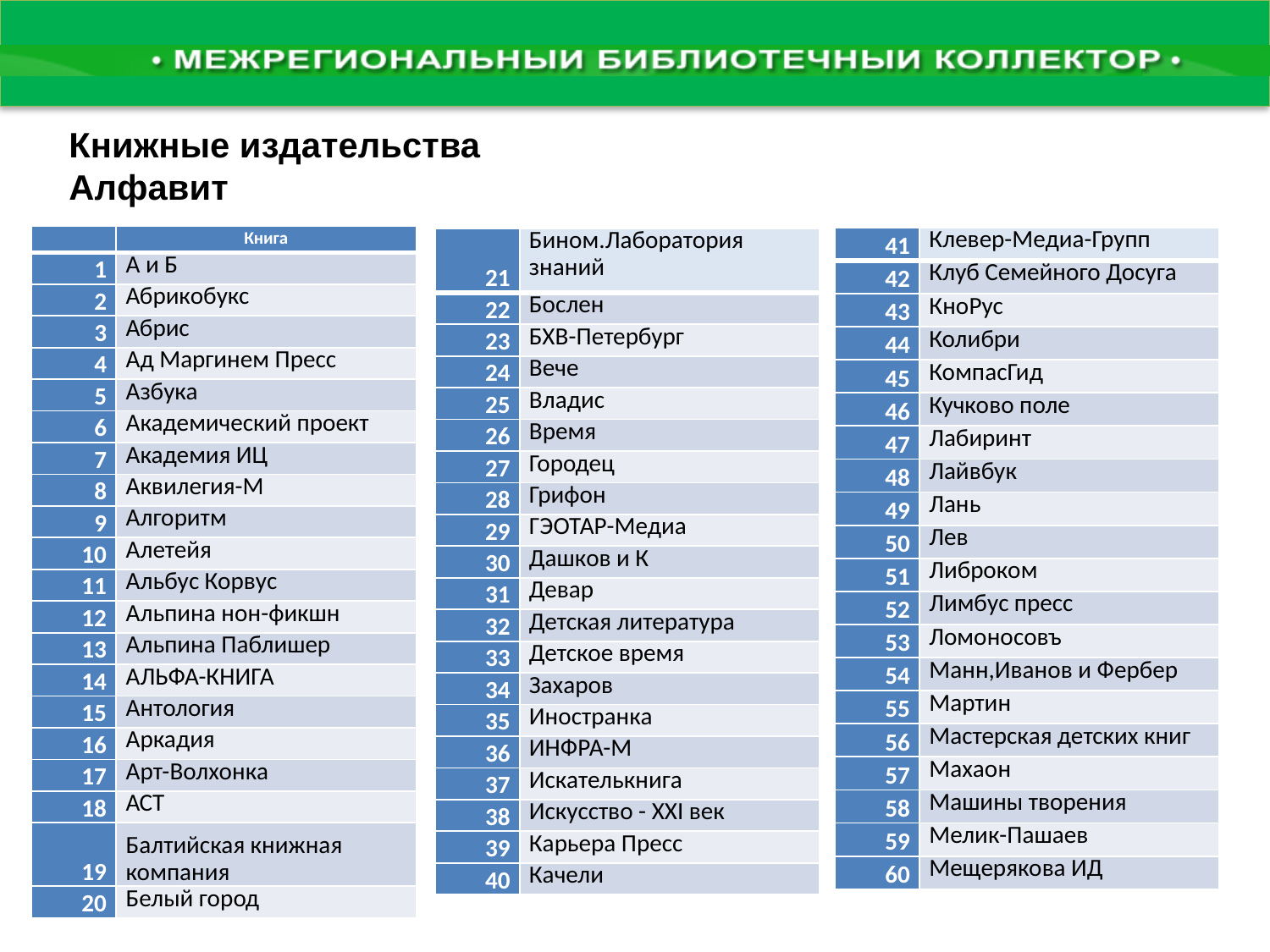

Книжные издательства
Алфавит
|  | Книга |
| --- | --- |
| 1 | А и Б |
| 2 | Абрикобукс |
| 3 | Абрис |
| 4 | Ад Маргинем Пресс |
| 5 | Азбука |
| 6 | Академический проект |
| 7 | Академия ИЦ |
| 8 | Аквилегия-М |
| 9 | Алгоритм |
| 10 | Алетейя |
| 11 | Альбус Корвус |
| 12 | Альпина нон-фикшн |
| 13 | Альпина Паблишер |
| 14 | АЛЬФА-КНИГА |
| 15 | Антология |
| 16 | Аркадия |
| 17 | Арт-Волхонка |
| 18 | АСТ |
| 19 | Балтийская книжная компания |
| 20 | Белый город |
| 41 | Клевер-Медиа-Групп |
| --- | --- |
| 42 | Клуб Семейного Досуга |
| 43 | КноРус |
| 44 | Колибри |
| 45 | КомпасГид |
| 46 | Кучково поле |
| 47 | Лабиринт |
| 48 | Лайвбук |
| 49 | Лань |
| 50 | Лев |
| 51 | Либроком |
| 52 | Лимбус пресс |
| 53 | Ломоносовъ |
| 54 | Манн,Иванов и Фербер |
| 55 | Мартин |
| 56 | Мастерская детских книг |
| 57 | Махаон |
| 58 | Машины творения |
| 59 | Мелик-Пашаев |
| 60 | Мещерякова ИД |
| 21 | Бином.Лаборатория знаний |
| --- | --- |
| 22 | Бослен |
| 23 | БХВ-Петербург |
| 24 | Вече |
| 25 | Владис |
| 26 | Время |
| 27 | Городец |
| 28 | Грифон |
| 29 | ГЭОТАР-Медиа |
| 30 | Дашков и К |
| 31 | Девар |
| 32 | Детская литература |
| 33 | Детское время |
| 34 | Захаров |
| 35 | Иностранка |
| 36 | ИНФРА-М |
| 37 | Искателькнига |
| 38 | Искусство - XXI век |
| 39 | Карьера Пресс |
| 40 | Качели |